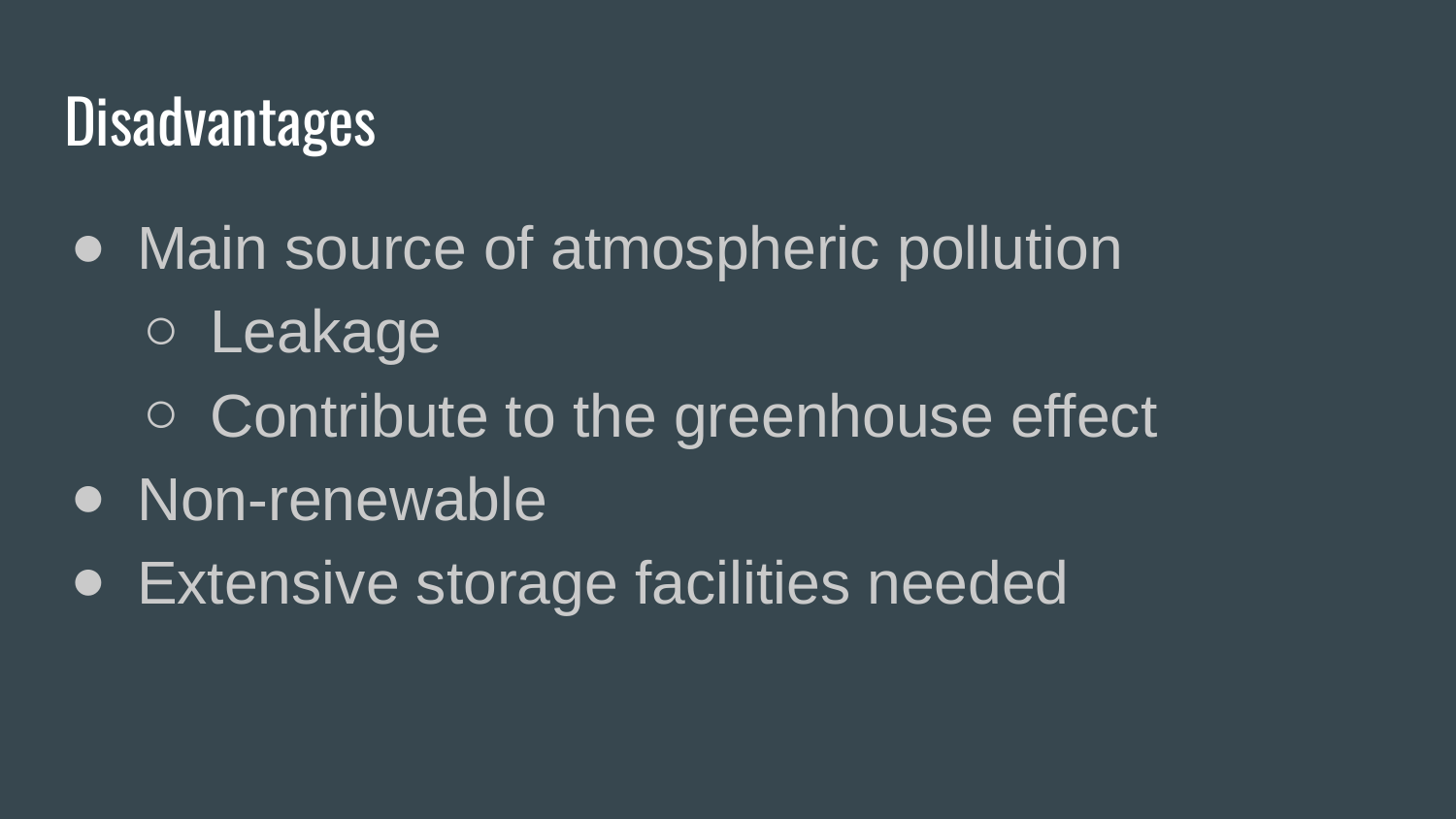

# Disadvantages
Main source of atmospheric pollution
Leakage
Contribute to the greenhouse effect
Non-renewable
Extensive storage facilities needed